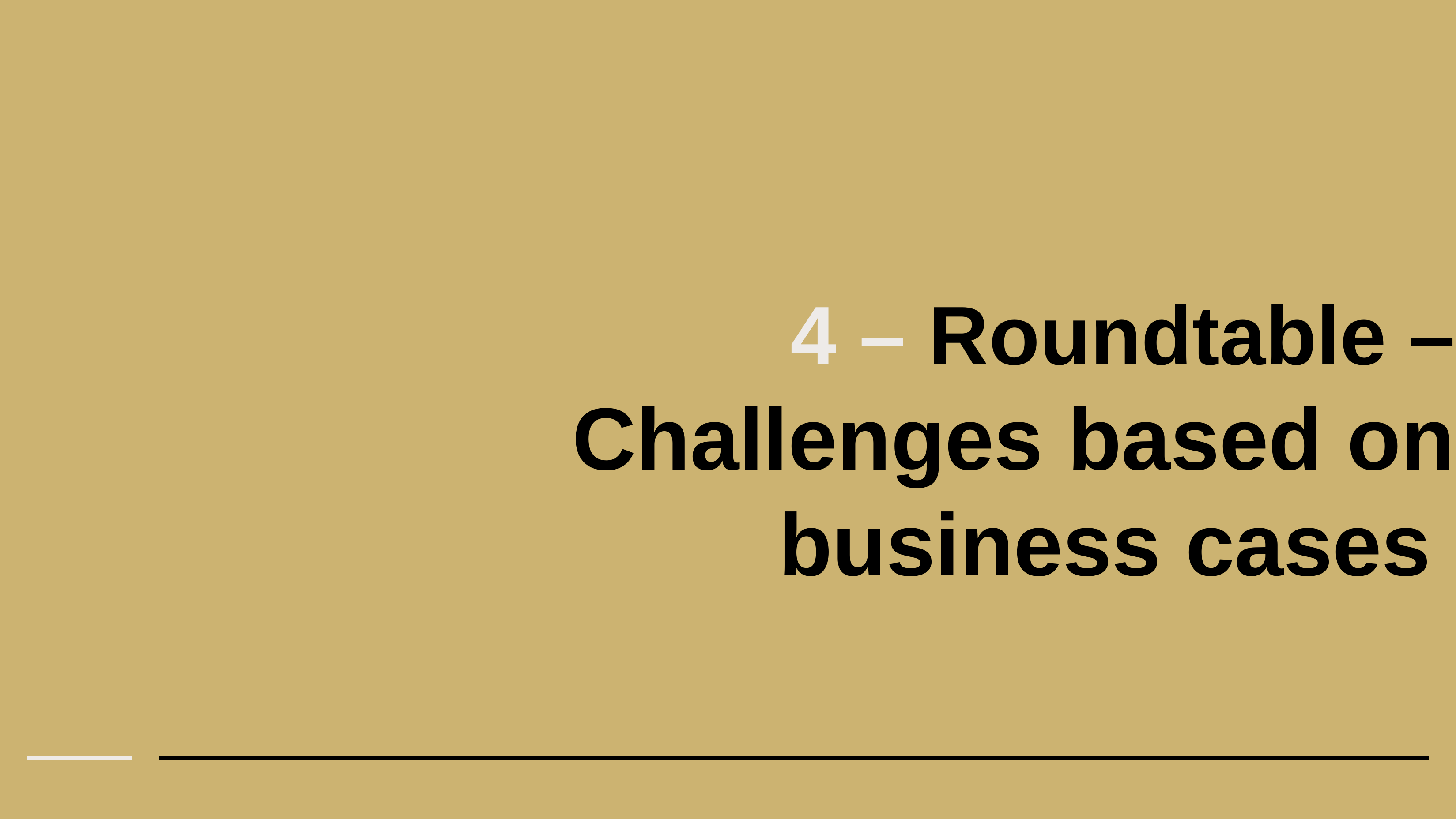

4 – Roundtable – Challenges based on business cases